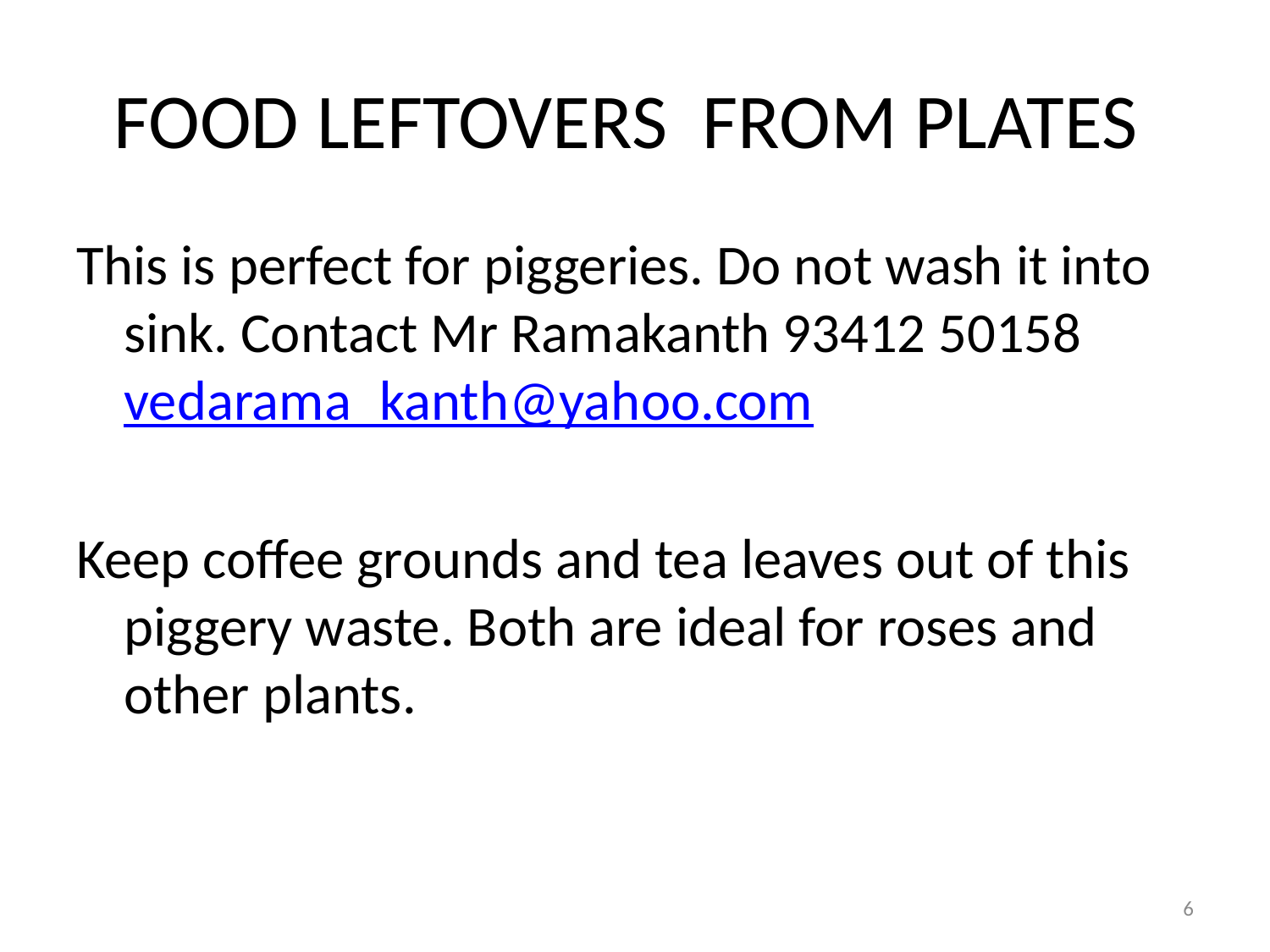

# FOOD LEFTOVERS  FROM PLATES
This is perfect for piggeries. Do not wash it into sink. Contact Mr Ramakanth 93412 50158 vedarama_kanth@yahoo.com

Keep coffee grounds and tea leaves out of this piggery waste. Both are ideal for roses and other plants.

6